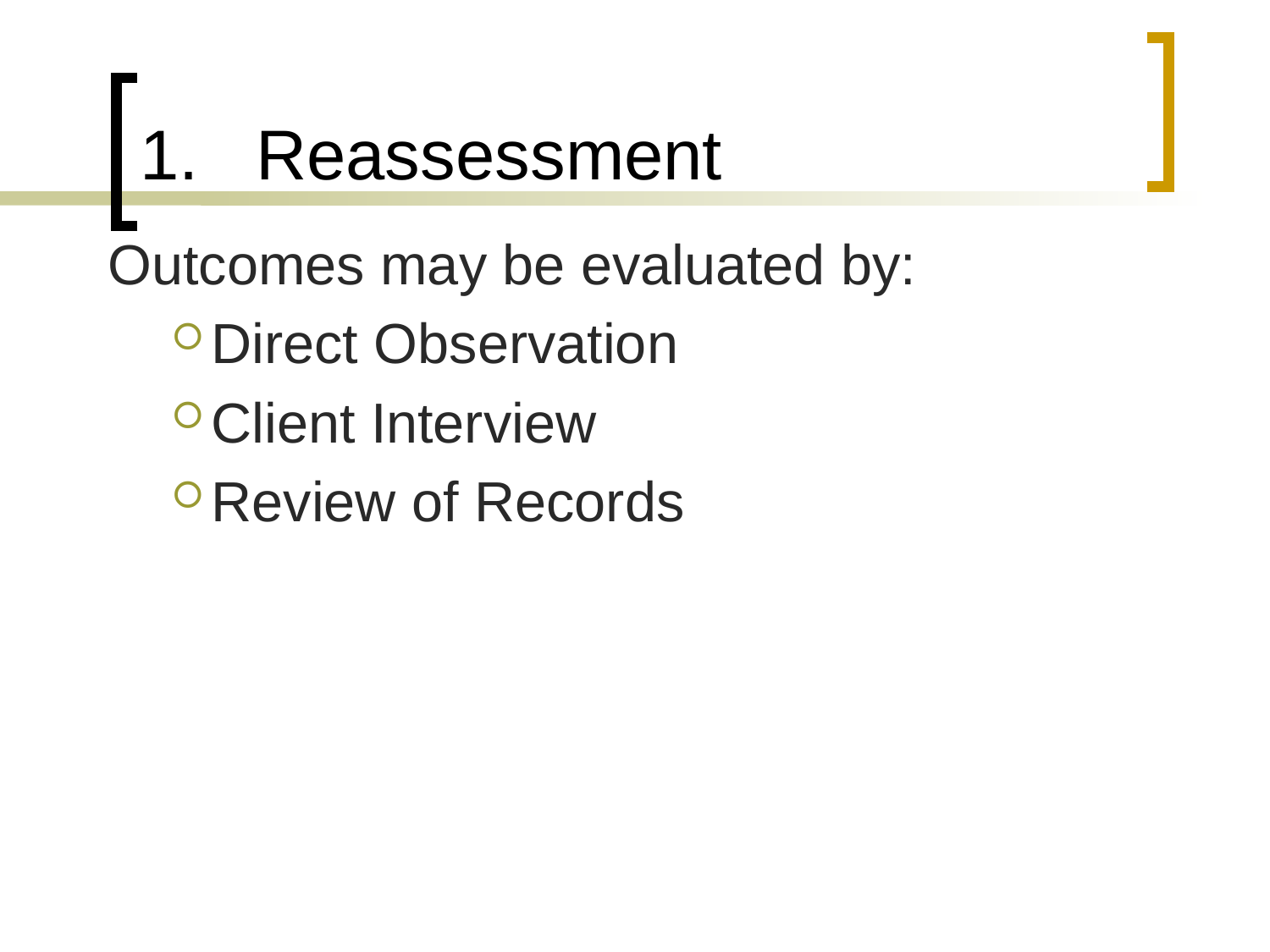

# Reassessment
Outcomes may be evaluated by:
Direct Observation
Client Interview
Review of Records